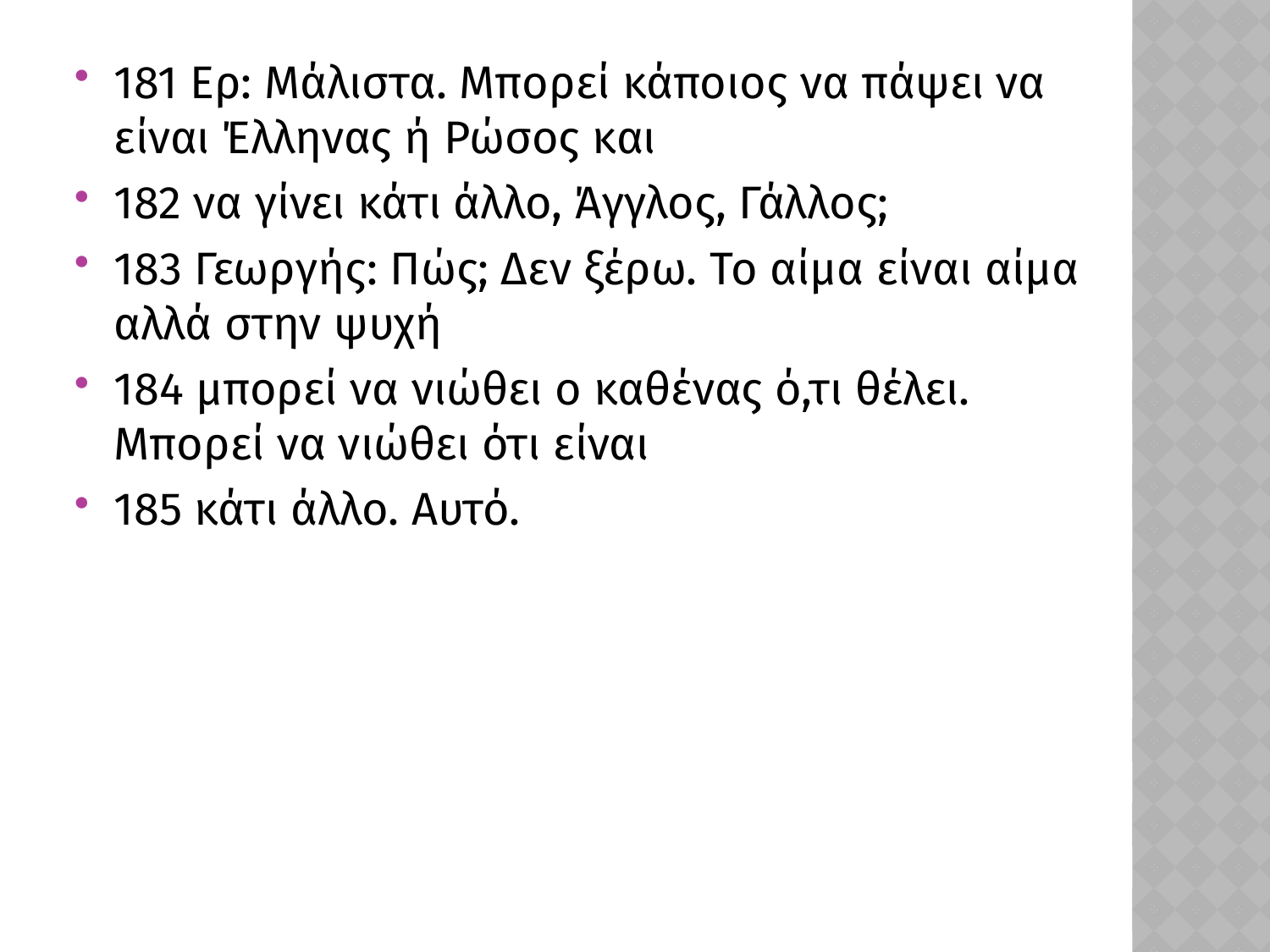

181 Ερ: Μάλιστα. Μπορεί κάποιος να πάψει να είναι Έλληνας ή Ρώσος και
182 να γίνει κάτι άλλο, Άγγλος, Γάλλος;
183 Γεωργής: Πώς; Δεν ξέρω. Το αίμα είναι αίμα αλλά στην ψυχή
184 μπορεί να νιώθει ο καθένας ό,τι θέλει. Μπορεί να νιώθει ότι είναι
185 κάτι άλλο. Αυτό.